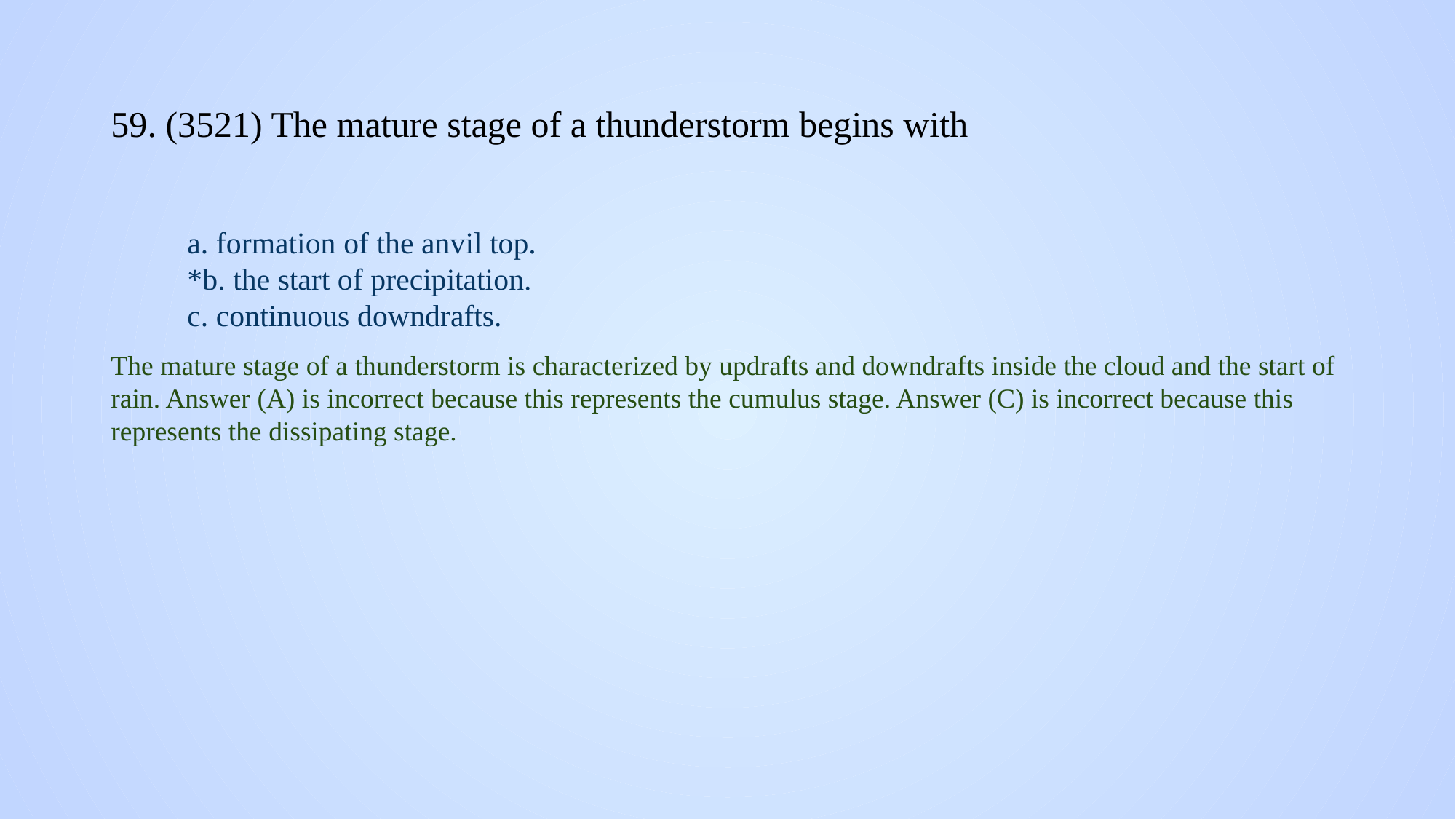

# 59. (3521) The mature stage of a thunderstorm begins with
a. formation of the anvil top.
*b. the start of precipitation.
c. continuous downdrafts.
The mature stage of a thunderstorm is characterized by updrafts and downdrafts inside the cloud and the start of rain. Answer (A) is incorrect because this represents the cumulus stage. Answer (C) is incorrect because this represents the dissipating stage.